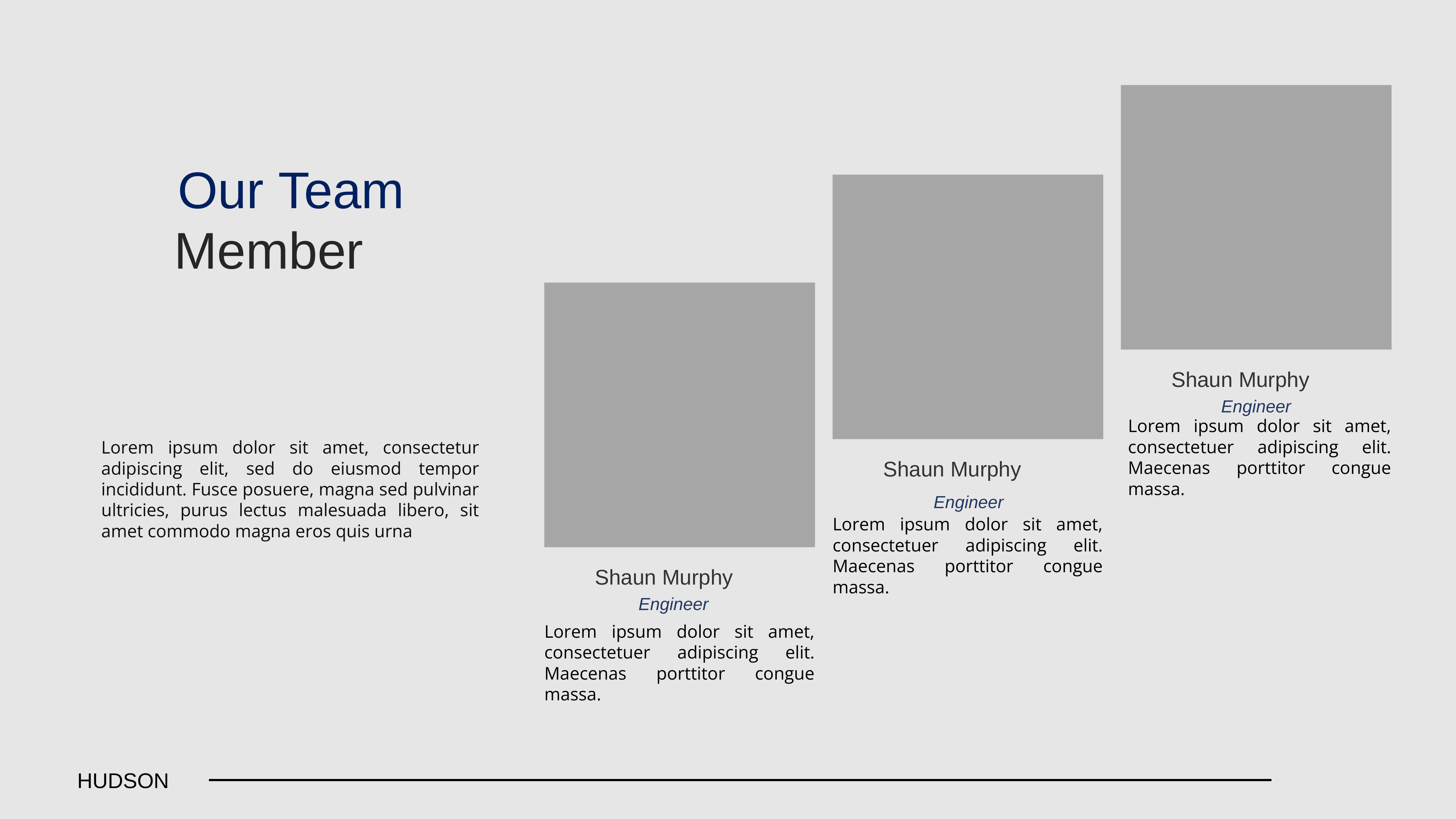

Our Team

Member

Shaun Murphy
Engineer
Lorem ipsum dolor sit amet, consectetuer adipiscing elit. Maecenas porttitor congue massa.
Lorem ipsum dolor sit amet, consectetur adipiscing elit, sed do eiusmod tempor incididunt. Fusce posuere, magna sed pulvinar ultricies, purus lectus malesuada libero, sit amet commodo magna eros quis urna
Shaun Murphy
Engineer
Lorem ipsum dolor sit amet, consectetuer adipiscing elit. Maecenas porttitor congue massa.
Shaun Murphy
Engineer
Lorem ipsum dolor sit amet, consectetuer adipiscing elit. Maecenas porttitor congue massa.